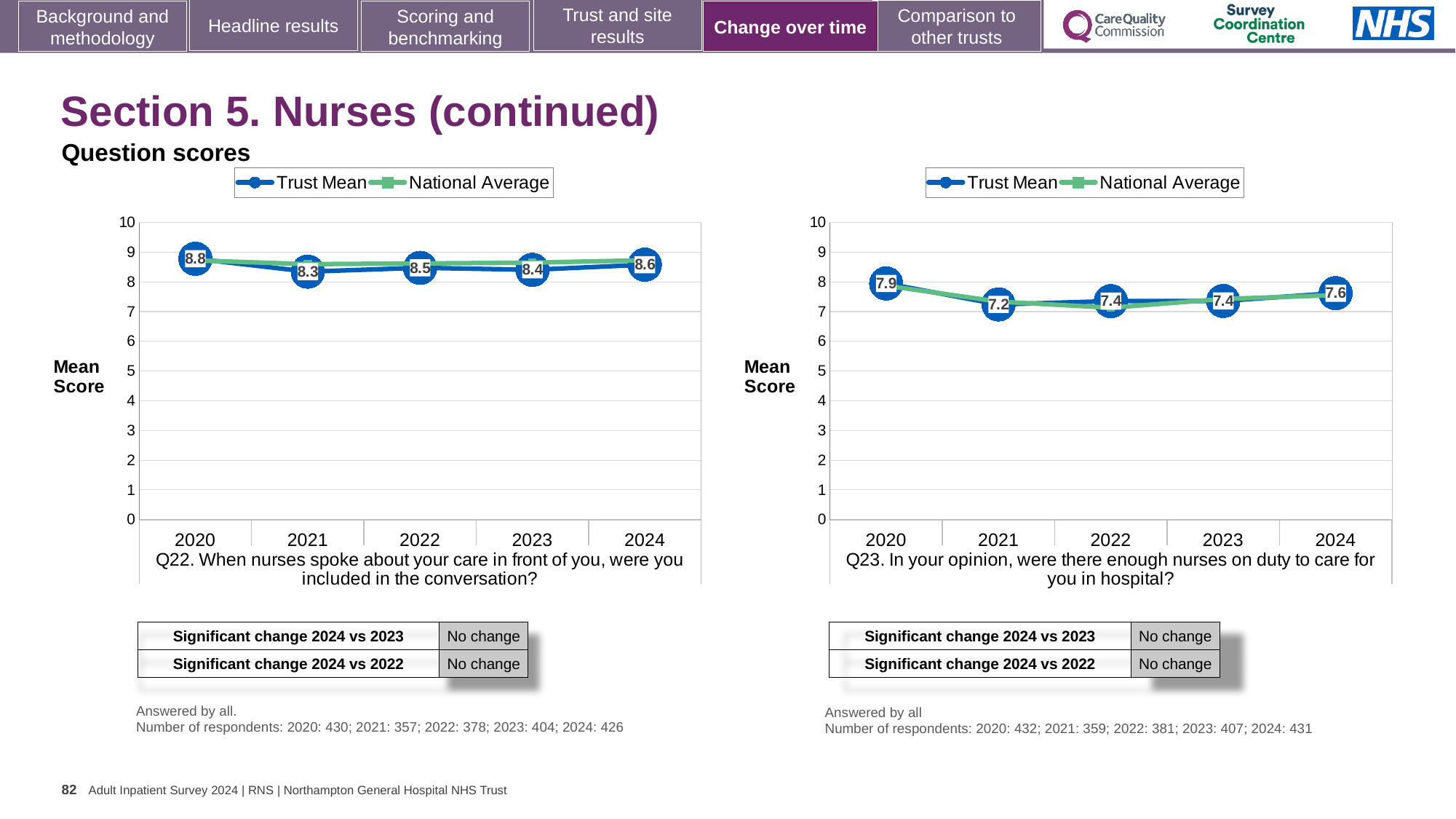

# Section 5. Nurses (continued)
Question scores

### Chart

| Category | Trust Mean | National Average |
|---|---|---|
| 2020 | 8.77949846022227 | 8.7236833998789 |
| 2021 | 8.344410718134489 | 8.597849585287333 |
| 2022 | 8.47414017485137 | 8.620818019232726 |
| 2023 | 8.405676975663107 | 8.647785295224693 |
| 2024 | 8.57962444750036 | 8.72793031996795 |

### Chart

| Category | Trust Mean | National Average |
|---|---|---|
| 2020 | 7.948253217370586 | 7.872189679197843 |
| 2021 | 7.242438613867892 | 7.337001090444097 |
| 2022 | 7.353383624463925 | 7.131068972405187 |
| 2023 | 7.359948721178477 | 7.426002125424722 |
| 2024 | 7.6210834792242 | 7.554067821635136 |
| Significant change 2024 vs 2023 | No change |
| --- | --- |
| Significant change 2024 vs 2022 | No change |
| Significant change 2024 vs 2023 | No change |
| --- | --- |
| Significant change 2024 vs 2022 | No change |
Answered by all.
Number of respondents: 2020: 430; 2021: 357; 2022: 378; 2023: 404; 2024: 426

Answered by all
Number of respondents: 2020: 432; 2021: 359; 2022: 381; 2023: 407; 2024: 431

82